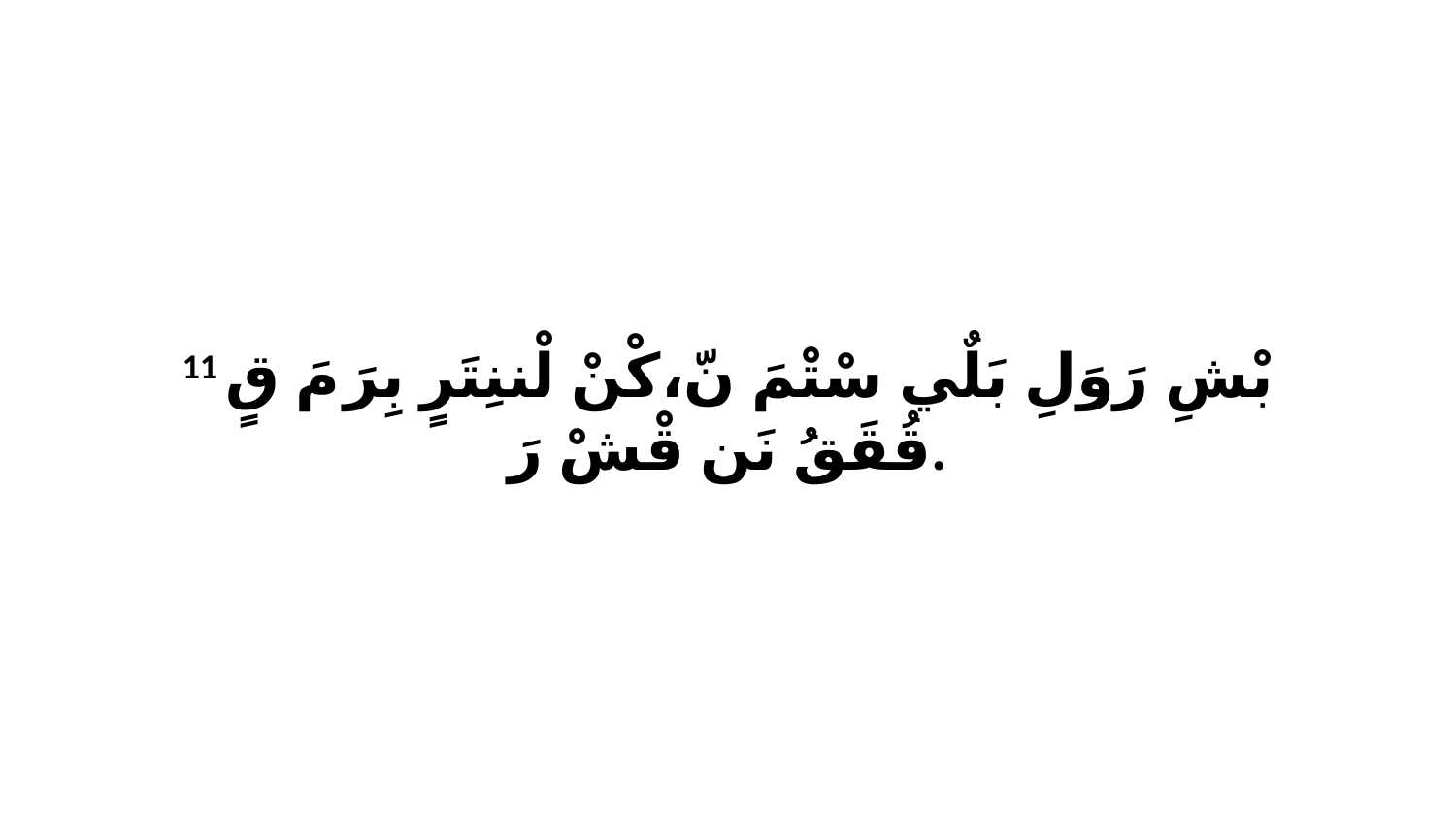

11 بْشِ رَوَلِ بَلٌي سْتْمَ نّ،كْنْ لْننِتَرٍ بِرَ مَ قٍ قُقَقُ نَن قْشْ رَ.